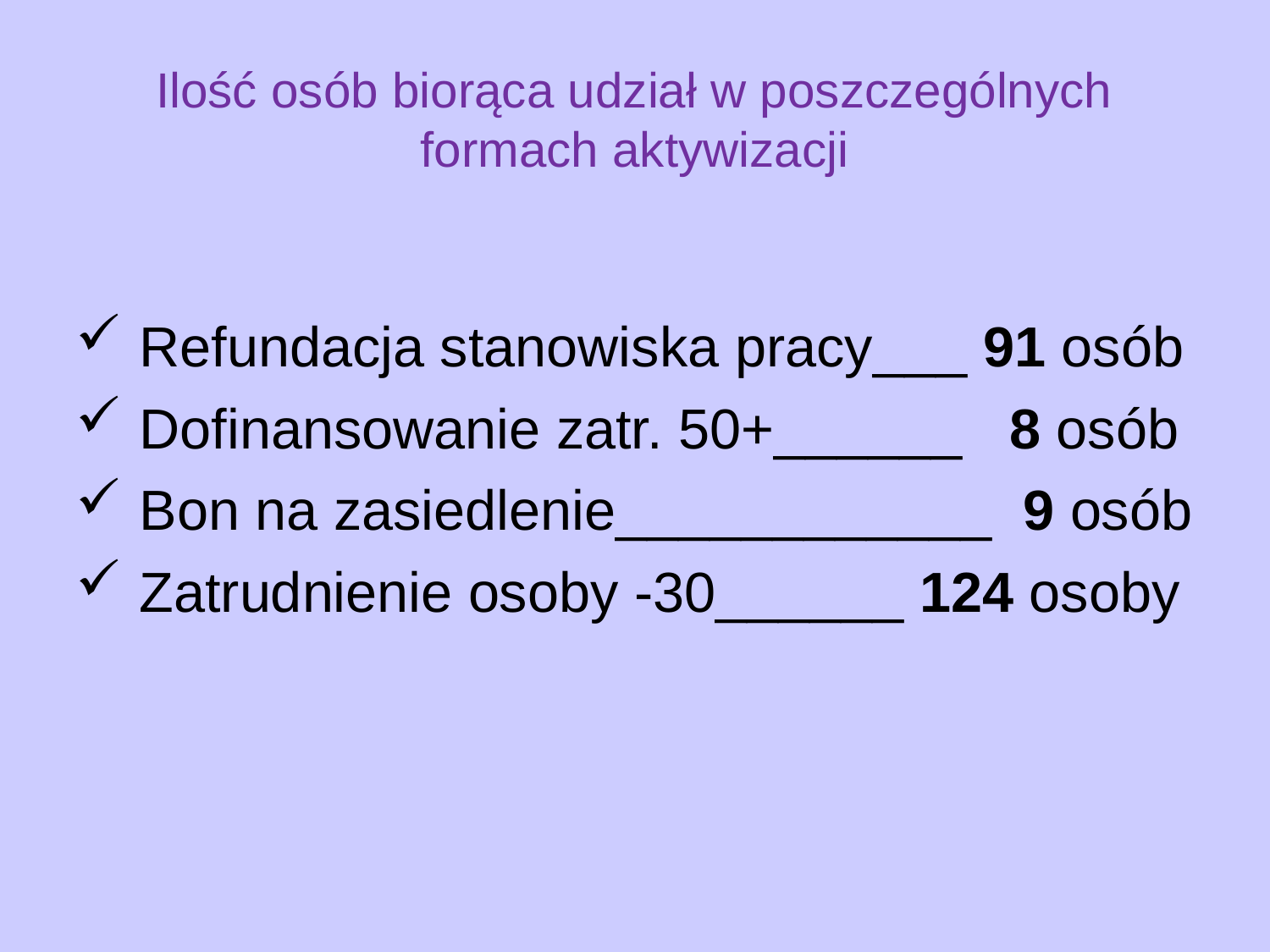

# Ilość osób biorąca udział w poszczególnych formach aktywizacji

Refundacja stanowiska pracy___ 91 osób
Dofinansowanie zatr. 50+______   8 osób
Bon na zasiedlenie____________  9 osób
Zatrudnienie osoby -30______ 124 osoby